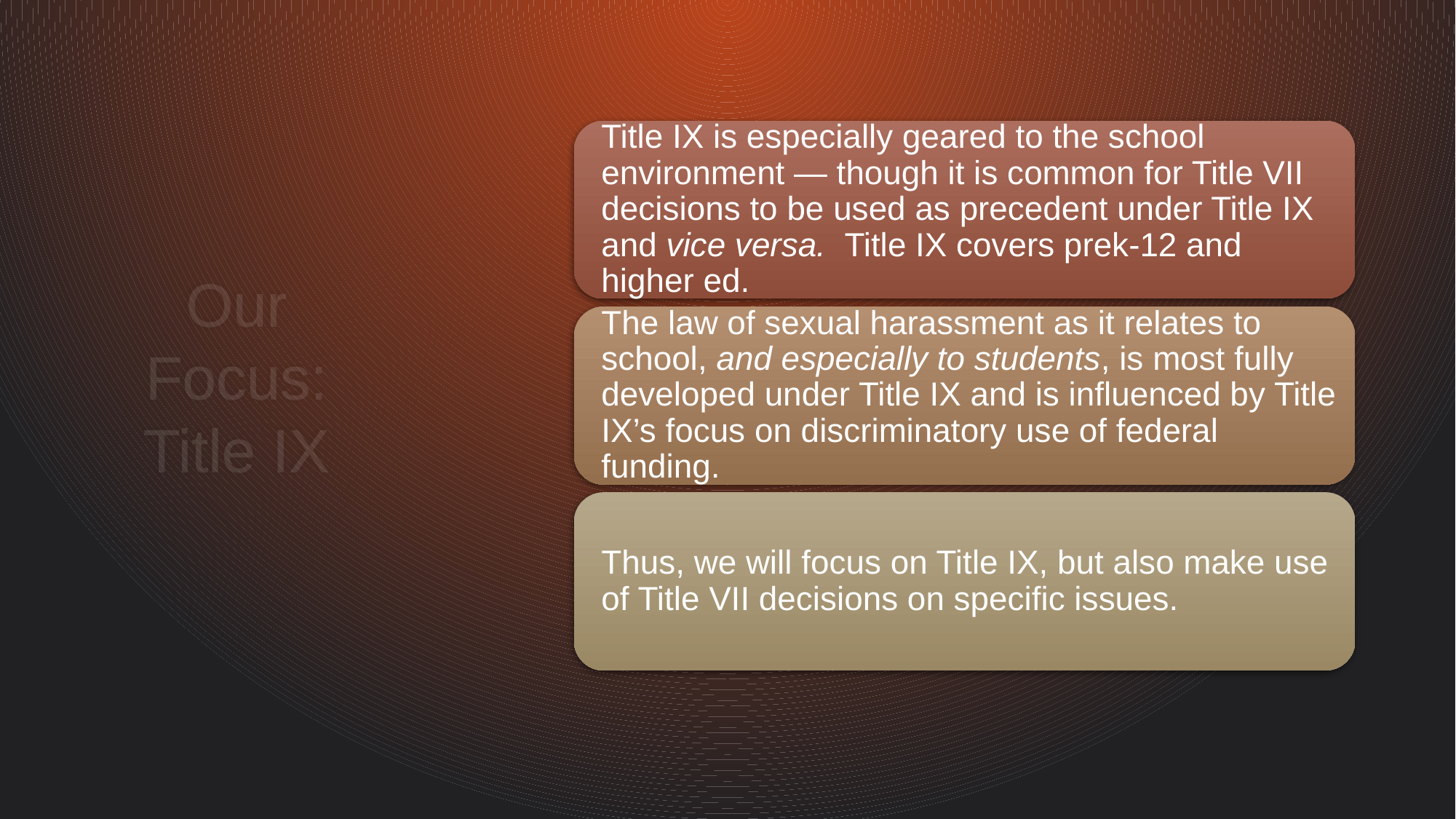

# Our Focus: Title IX
Title IX is especially geared to the school environment ― though it is common for Title VII decisions to be used as precedent under Title IX and vice versa.  Title IX covers prek-12 and higher ed.
The law of sexual harassment as it relates to school, and especially to students, is most fully developed under Title IX and is influenced by Title IX’s focus on discriminatory use of federal funding.
Thus, we will focus on Title IX, but also make use of Title VII decisions on specific issues.